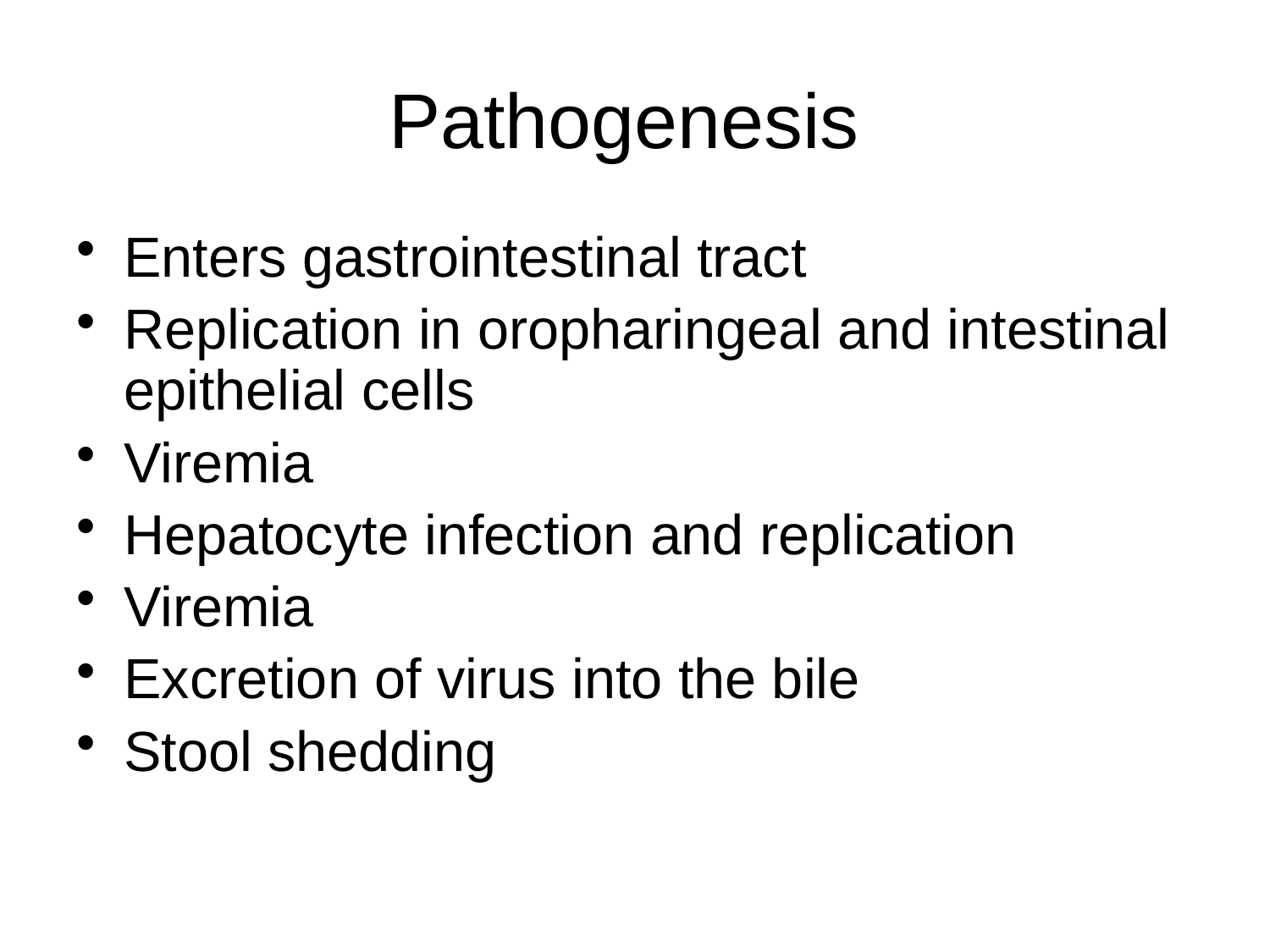

# Pathogenesis
Enters gastrointestinal tract
Replication in oropharingeal and intestinal epithelial cells
Viremia
Hepatocyte infection and replication
Viremia
Excretion of virus into the bile
Stool shedding